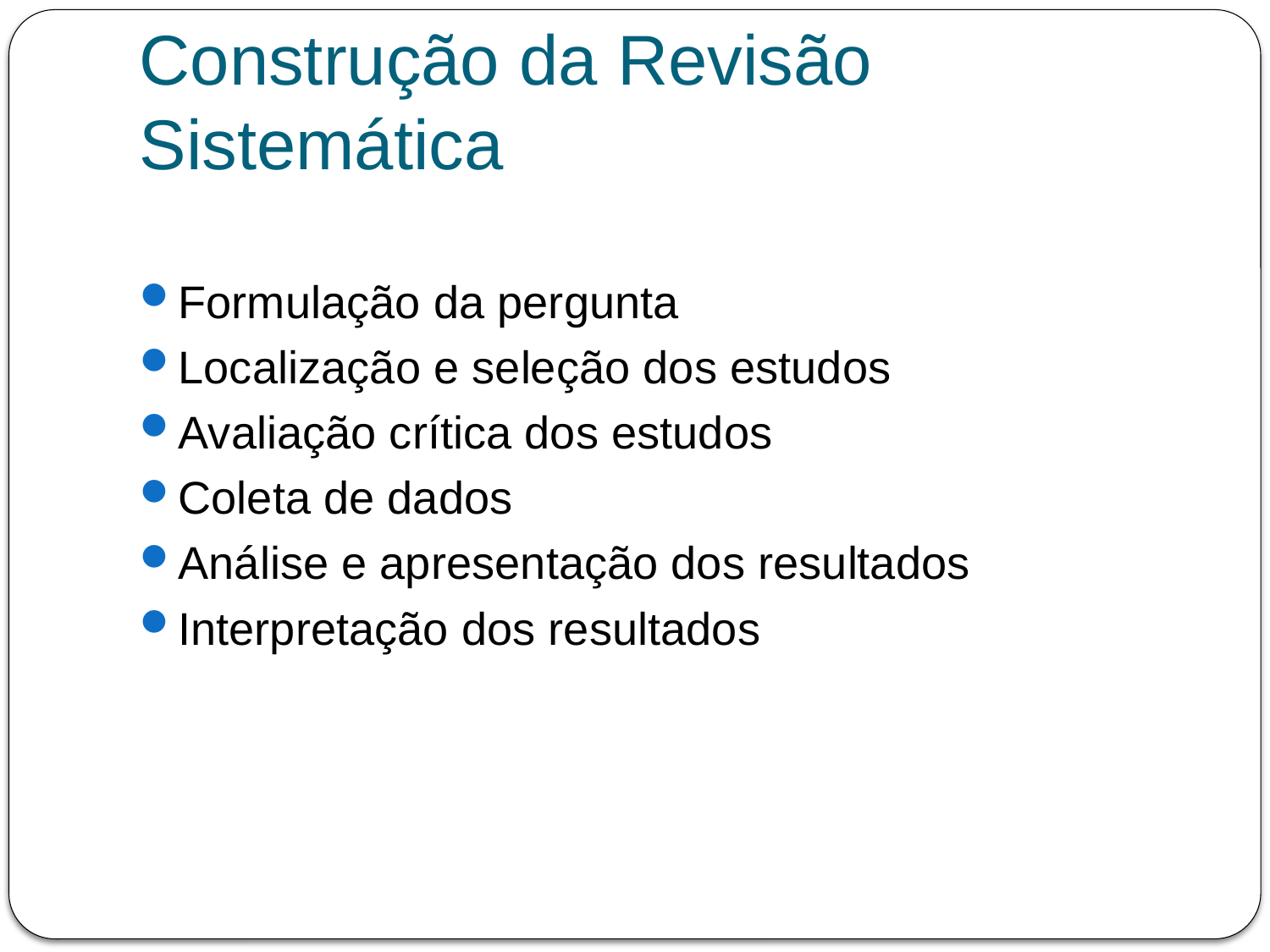

# Construção da Revisão Sistemática

Formulação da pergunta
Localização e seleção dos estudos
Avaliação crítica dos estudos
Coleta de dados
Análise e apresentação dos resultados
Interpretação dos resultados